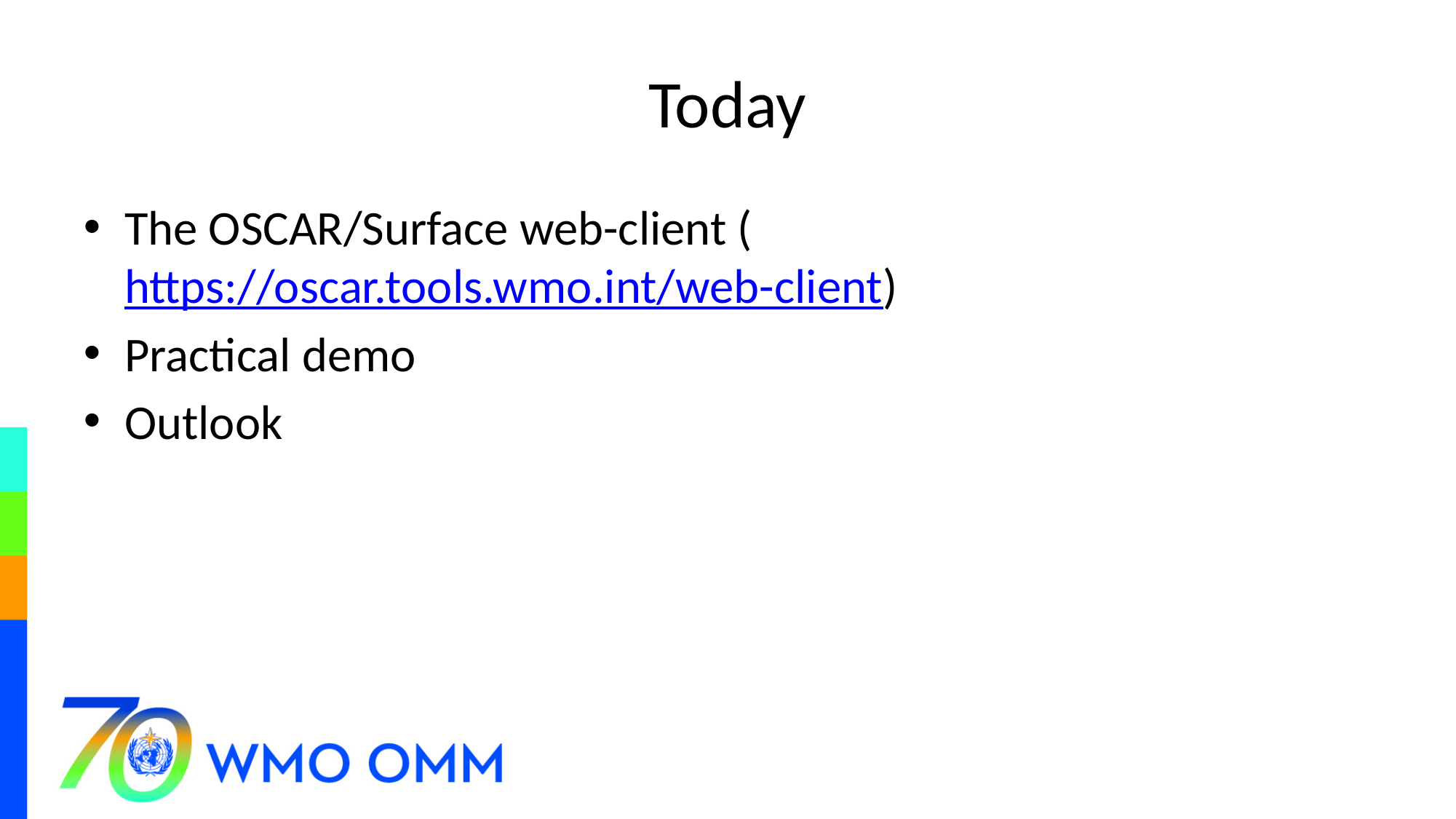

# Today
The OSCAR/Surface web-client (https://oscar.tools.wmo.int/web-client)
Practical demo
Outlook